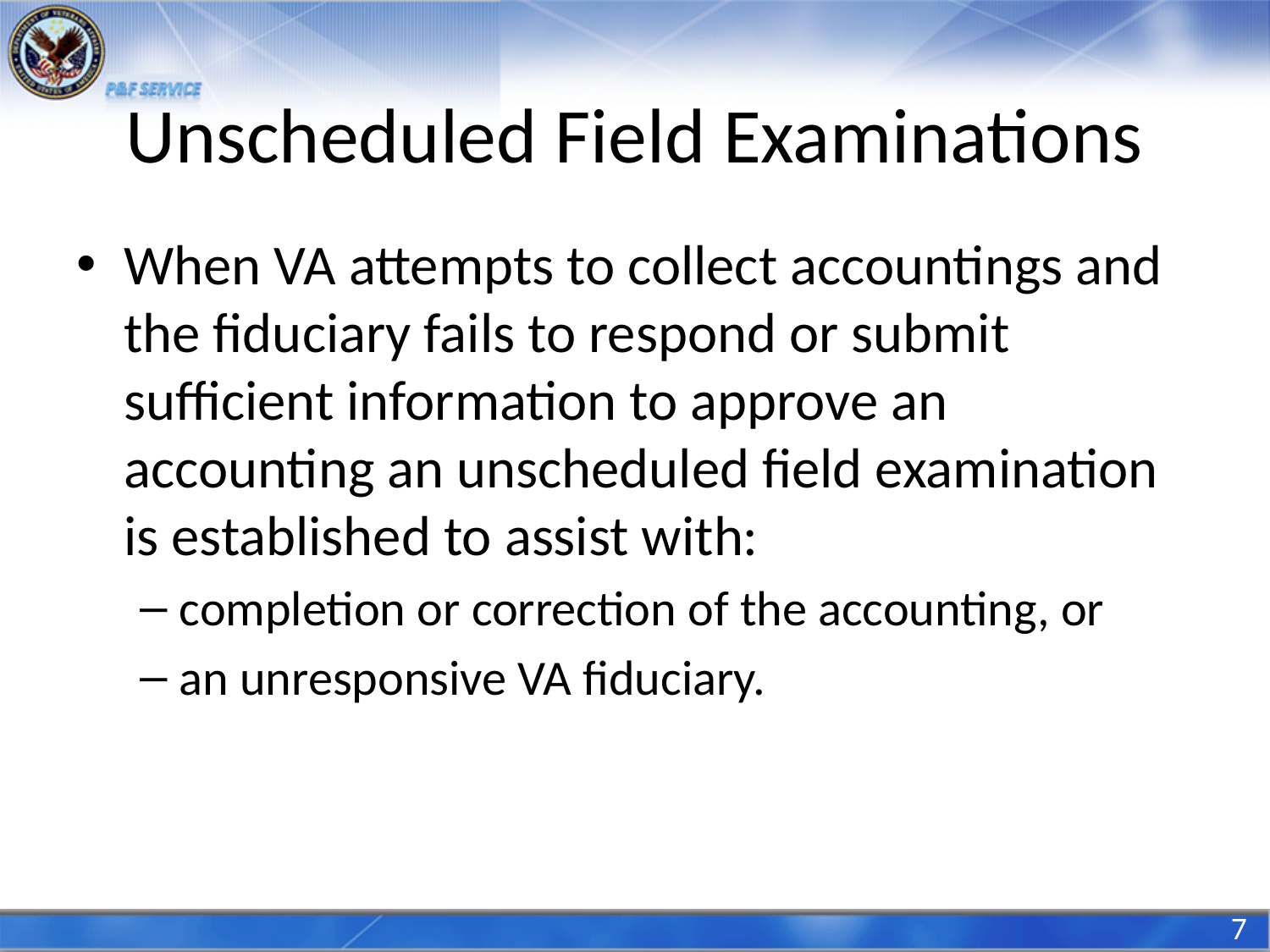

# Unscheduled Field Examinations
When VA attempts to collect accountings and the fiduciary fails to respond or submit sufficient information to approve an accounting an unscheduled field examination is established to assist with:
completion or correction of the accounting, or
an unresponsive VA fiduciary.

7